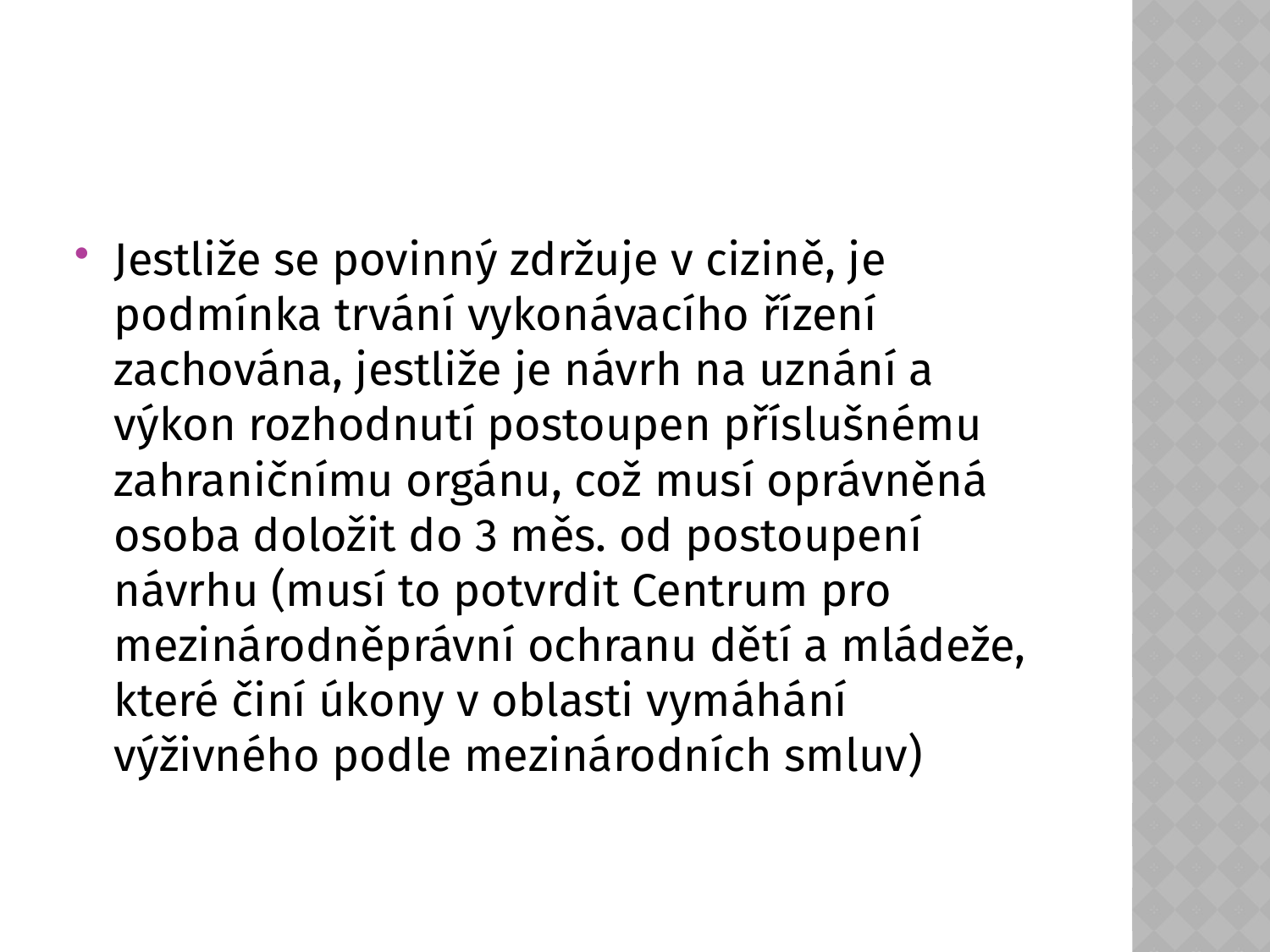

#
Jestliže se povinný zdržuje v cizině, je podmínka trvání vykonávacího řízení zachována, jestliže je návrh na uznání a výkon rozhodnutí postoupen příslušnému zahraničnímu orgánu, což musí oprávněná osoba doložit do 3 měs. od postoupení návrhu (musí to potvrdit Centrum pro mezinárodněprávní ochranu dětí a mládeže, které činí úkony v oblasti vymáhání výživného podle mezinárodních smluv)